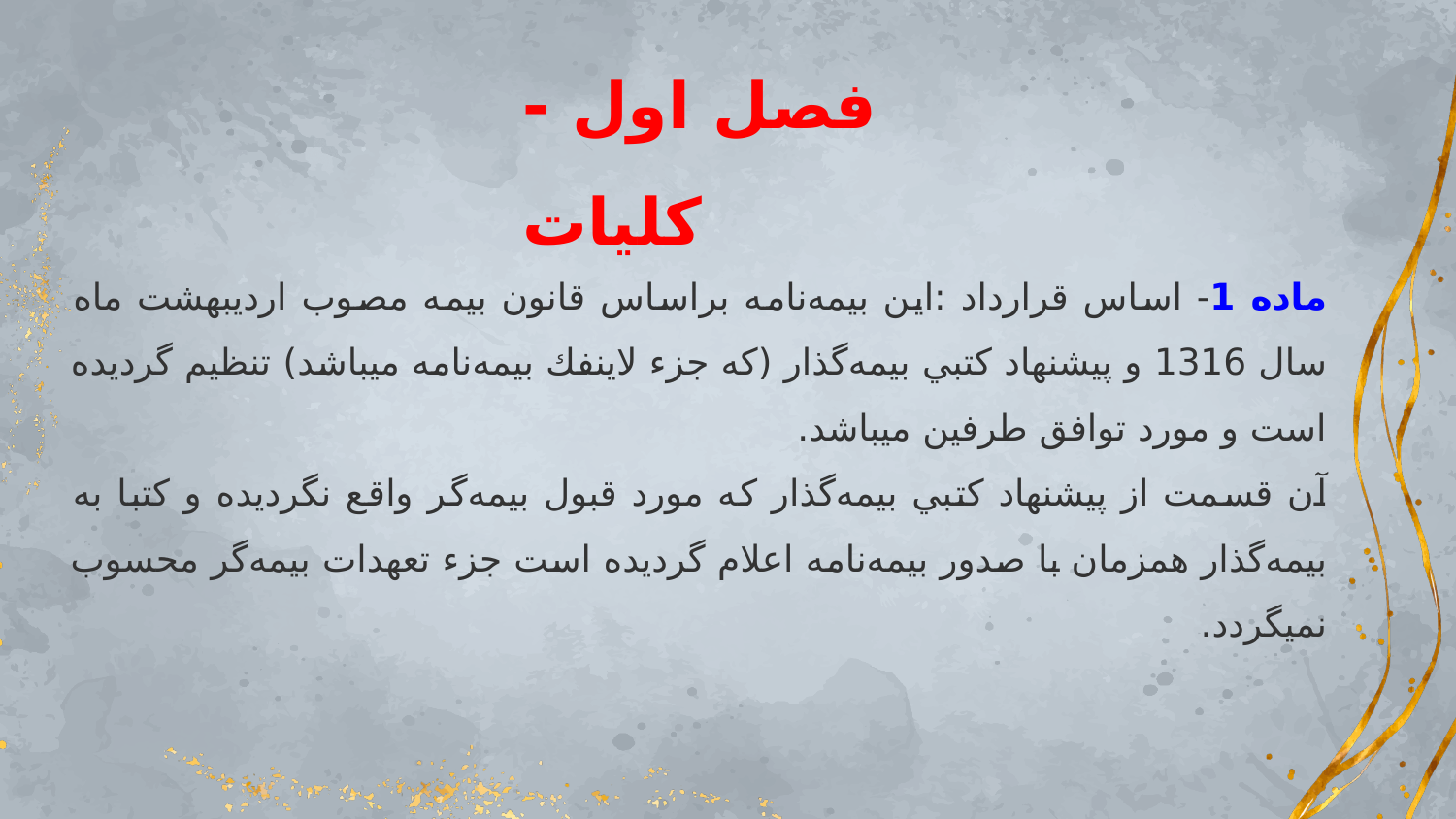

# فصل اول - كليات
ماده 1- اساس قرارداد :اين بيمه‌نامه براساس قانون بيمه مصوب ارديبهشت ماه سال 1316 و پيشنهاد كتبي بيمه‌گذار (كه جزء لاينفك بيمه‌نامه ميباشد) تنظيم گرديده است و مورد توافق طرفين ميباشد.
آن قسمت از پيشنهاد كتبي بيمه‌گذار كه مورد قبول بيمه‌گر واقع نگرديده و كتبا به بيمه‌گذار همزمان با صدور بيمه‌نامه اعلام گرديده است جزء تعهدات بيمه‌گر محسوب نميگردد.